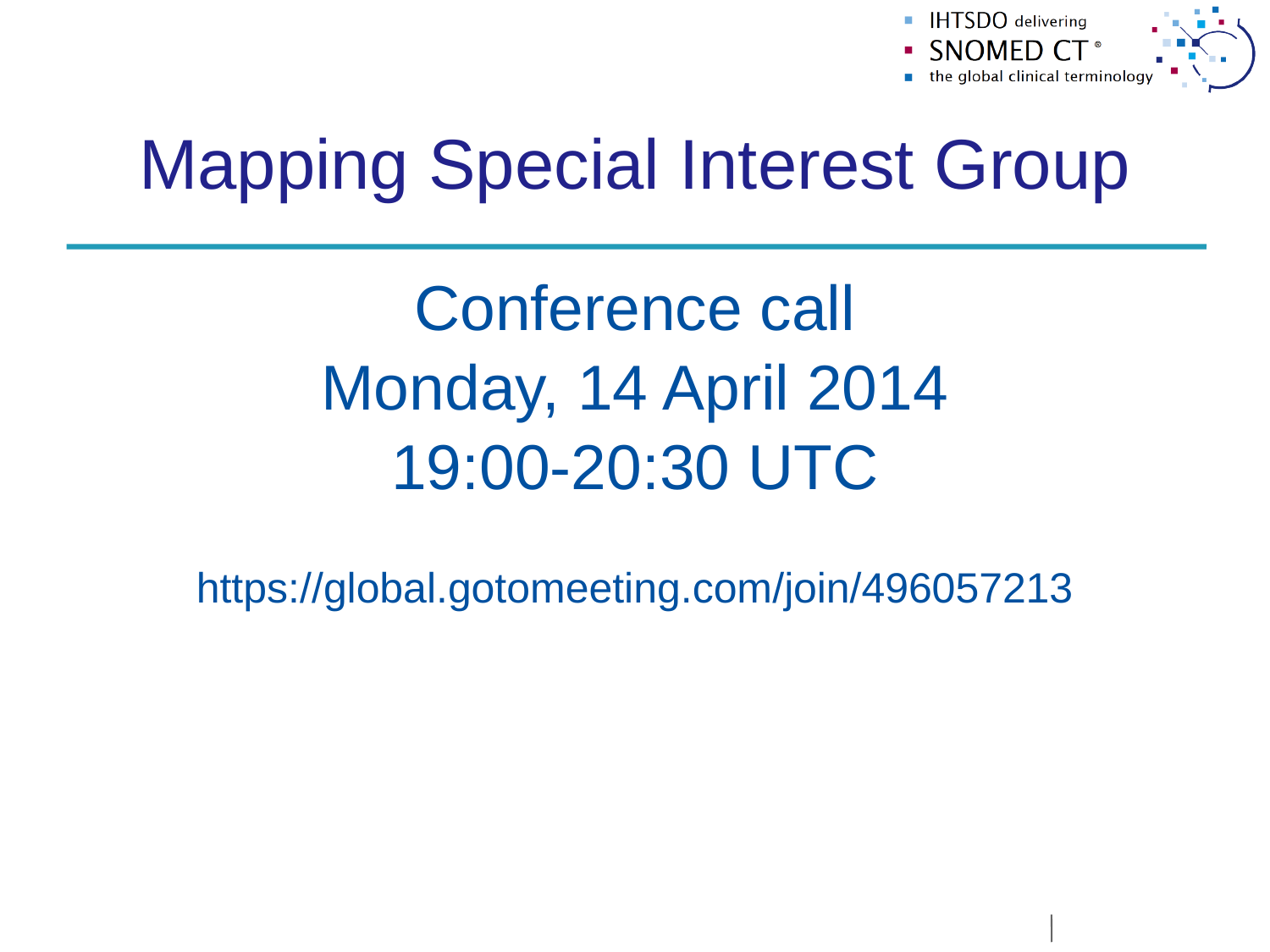

# Mapping Special Interest Group
Conference call
Monday, 14 April 2014
19:00-20:30 UTC

https://global.gotomeeting.com/join/496057213